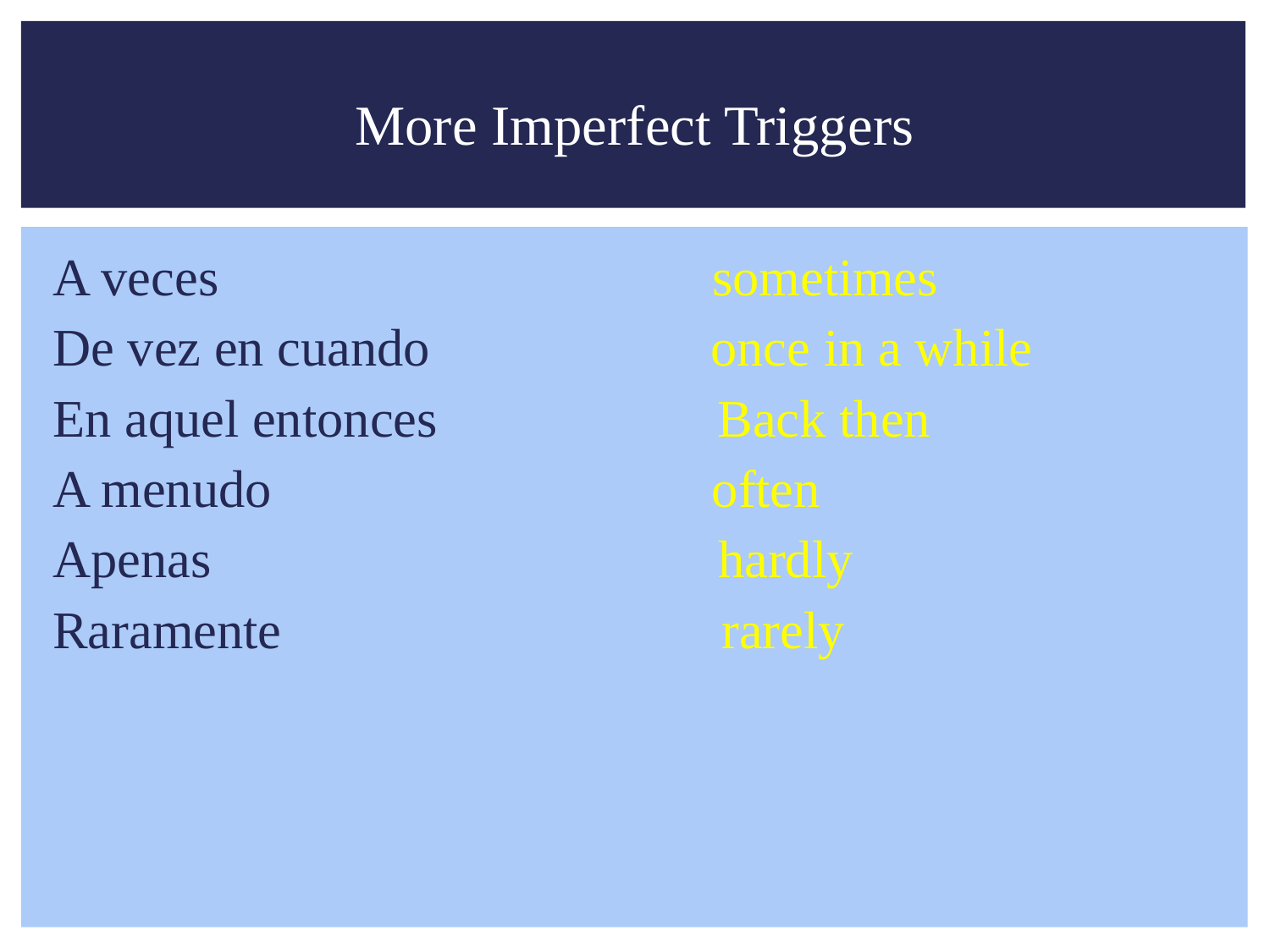

# More Imperfect Triggers
A veces                                     sometimes
De vez en cuando                     once in a while
En aquel entonces                     Back then
A menudo                                 often
Apenas                                      hardly
Raramente                                 rarely